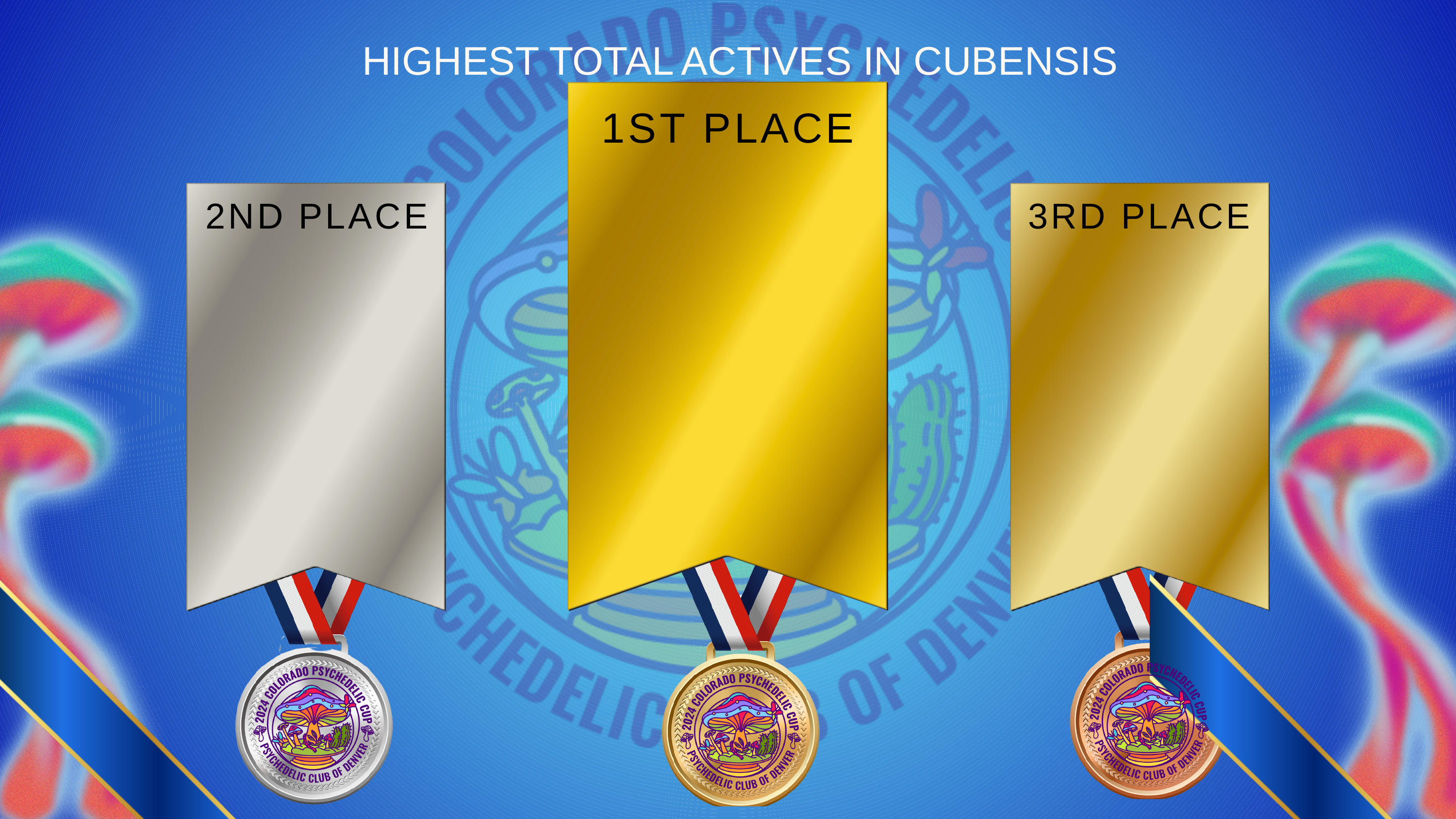

HIGHEST TOTAL ACTIVES IN CUBENSIS

1ST PLACE

2ND PLACE
3RD PLACE